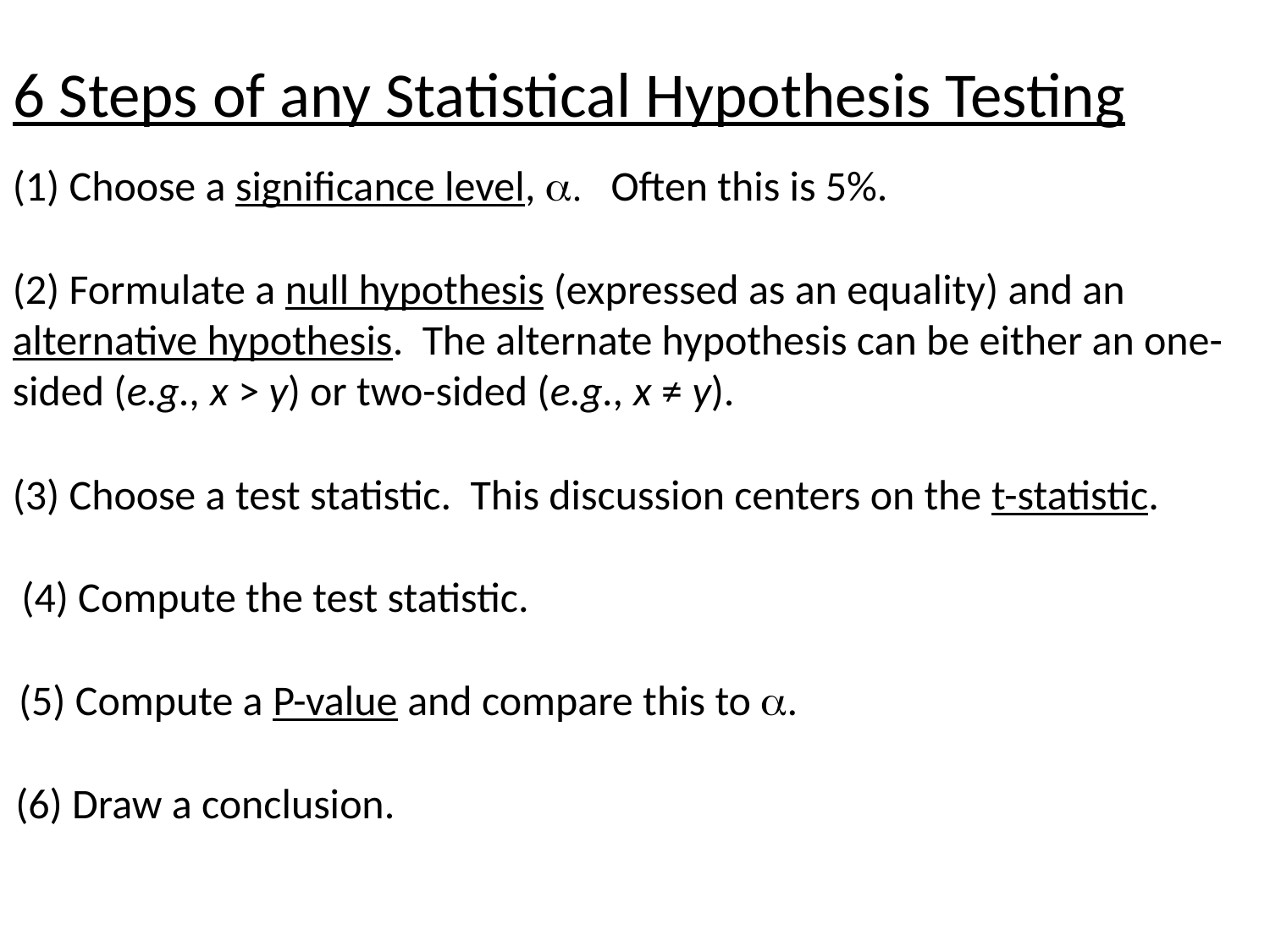

# 6 Steps of any Statistical Hypothesis Testing
(1) Choose a significance level, α.   Often this is 5%.
(2) Formulate a null hypothesis (expressed as an equality) and an alternative hypothesis.  The alternate hypothesis can be either an one-sided (e.g., x > y) or two-sided (e.g., x ≠ y).
(3) Choose a test statistic.  This discussion centers on the t-statistic.
(4) Compute the test statistic.
(5) Compute a P-value and compare this to α.
(6) Draw a conclusion.